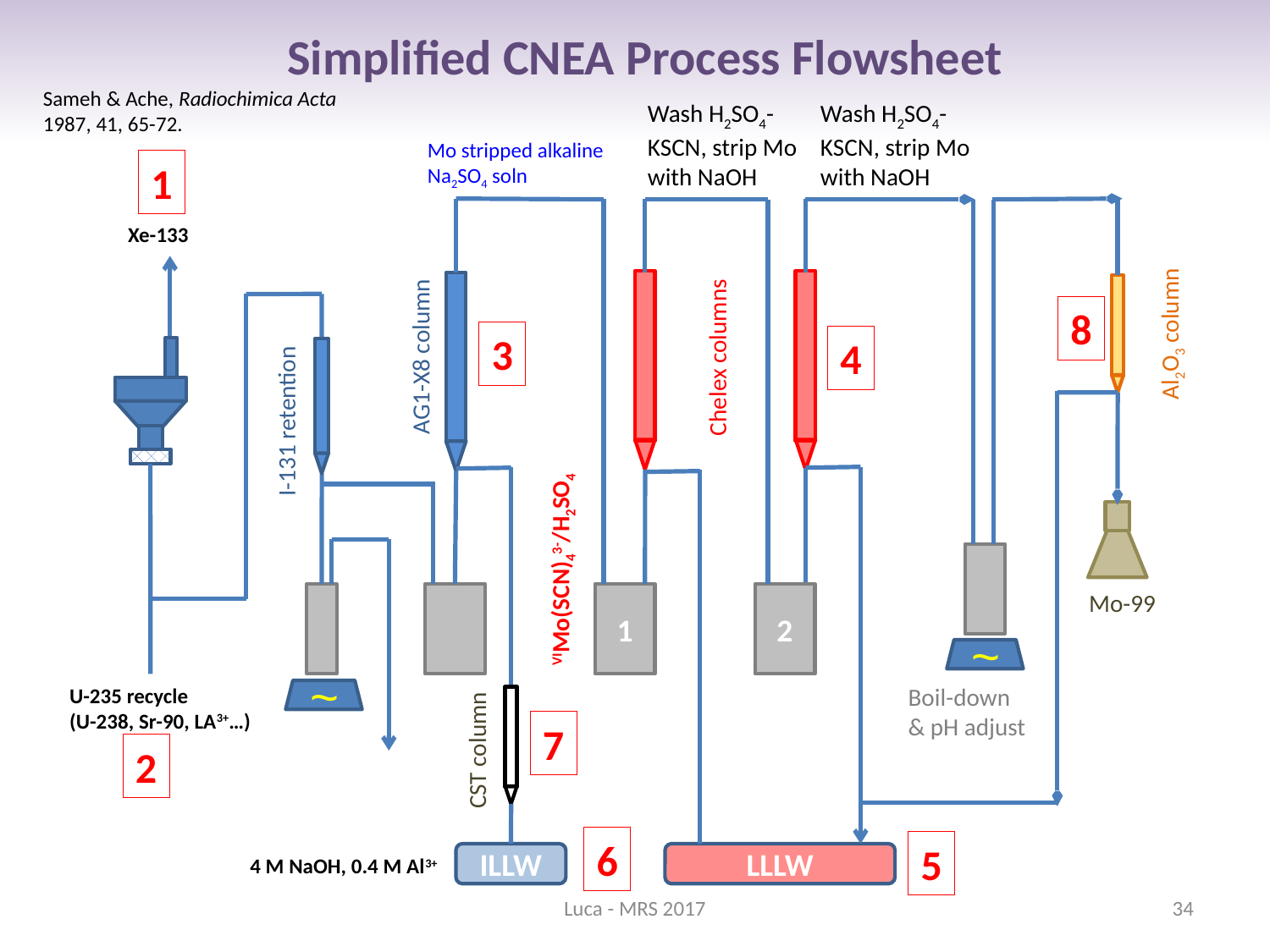

Simplified CNEA Process Flowsheet
Sameh & Ache, Radiochimica Acta 1987, 41, 65-72.
Wash H2SO4-KSCN, strip Mo with NaOH
Wash H2SO4-KSCN, strip Mo with NaOH
Mo stripped alkaline Na2SO4 soln
1
Xe-133

8
Al2O3 column
3
4
AG1-X8 column
Chelex columns

I-131 retention

VIMo(SCN)43-/H2SO4
Mo-99

1
2
~

~

Boil-down & pH adjust
U-235 recycle
(U-238, Sr-90, LA3+…)

7
CST column
2
6
5
ILLW
LLLW
4 M NaOH, 0.4 M Al3+
Luca - MRS 2017
34